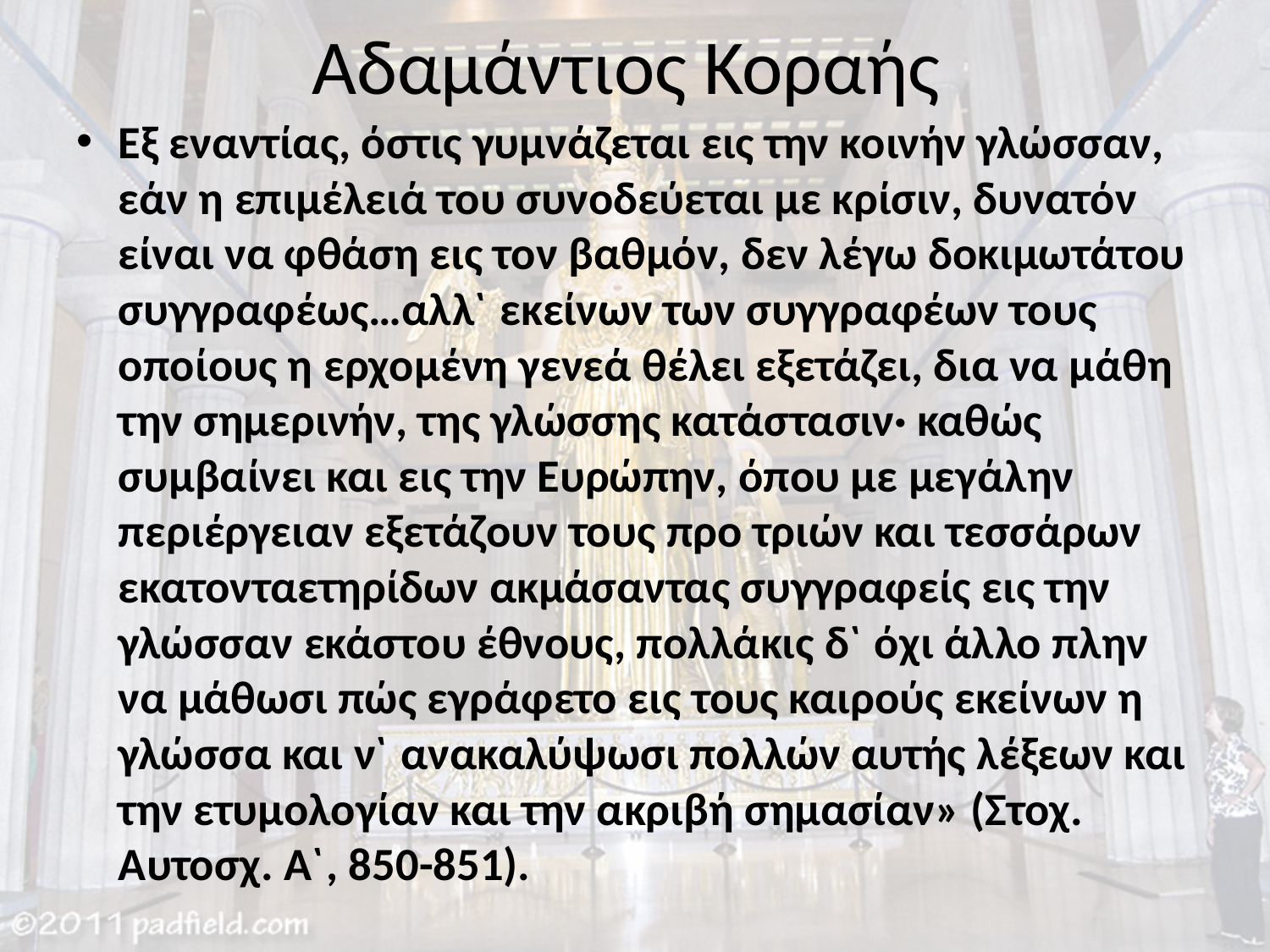

# Αδαμάντιος Κοραής
Εξ εναντίας, όστις γυμνάζεται εις την κοινήν γλώσσαν, εάν η επιμέλειά του συνοδεύεται με κρίσιν, δυνατόν είναι να φθάση εις τον βαθμόν, δεν λέγω δοκιμωτάτου συγγραφέως…αλλ` εκείνων των συγγραφέων τους οποίους η ερχομένη γενεά θέλει εξετάζει, δια να μάθη την σημερινήν, της γλώσσης κατάστασιν· καθώς συμβαίνει και εις την Ευρώπην, όπου με μεγάλην περιέργειαν εξετάζουν τους προ τριών και τεσσάρων εκατονταετηρίδων ακμάσαντας συγγραφείς εις την γλώσσαν εκάστου έθνους, πολλάκις δ` όχι άλλο πλην να μάθωσι πώς εγράφετο εις τους καιρούς εκείνων η γλώσσα και ν` ανακαλύψωσι πολλών αυτής λέξεων και την ετυμολογίαν και την ακριβή σημασίαν» (Στοχ. Αυτοσχ. Α`, 850-851).